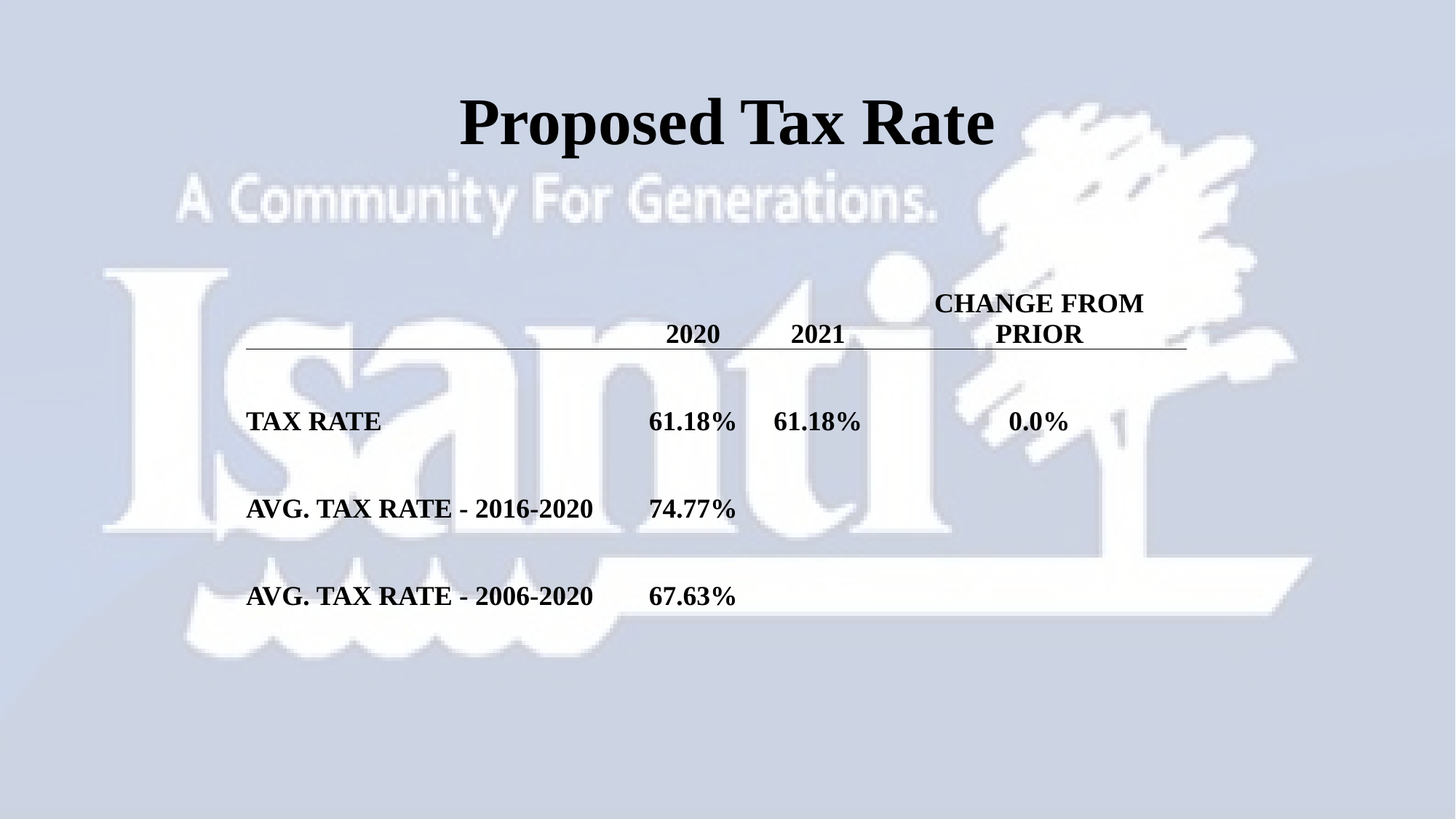

# Proposed Tax Rate
|  | 2020 | 2021 | CHANGE FROM PRIOR |  |
| --- | --- | --- | --- | --- |
| TAX RATE | 61.18% | 61.18% | 0.0% |  |
| AVG. TAX RATE - 2016-2020 | 74.77% |  |  |  |
| AVG. TAX RATE - 2006-2020 | 67.63% |  |  |  |